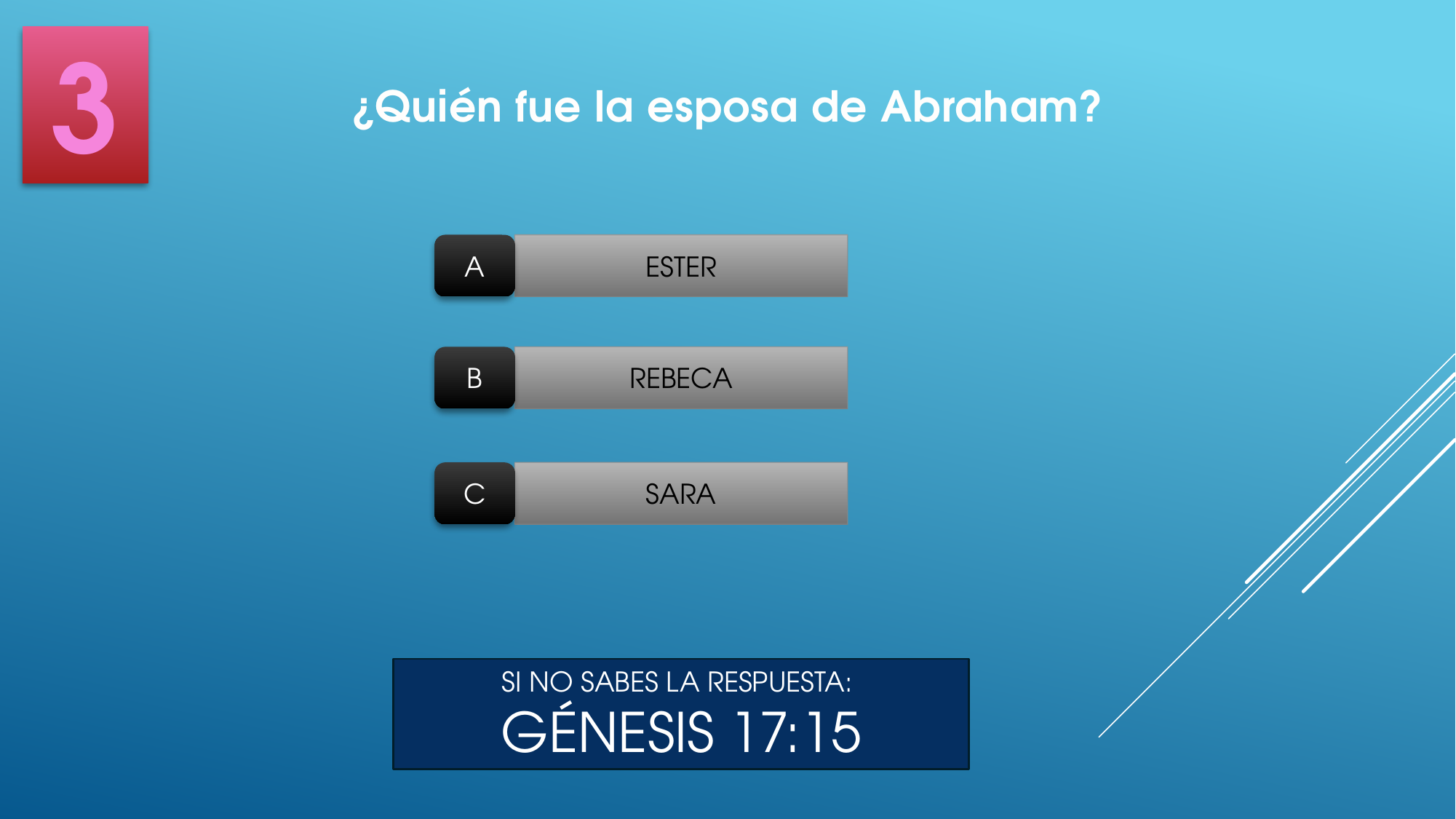

3
¿Quién fue la esposa de Abraham?
A
ESTER
B
REBECA
C
SARA
SI NO SABES LA RESPUESTA:
GÉNESIS 17:15